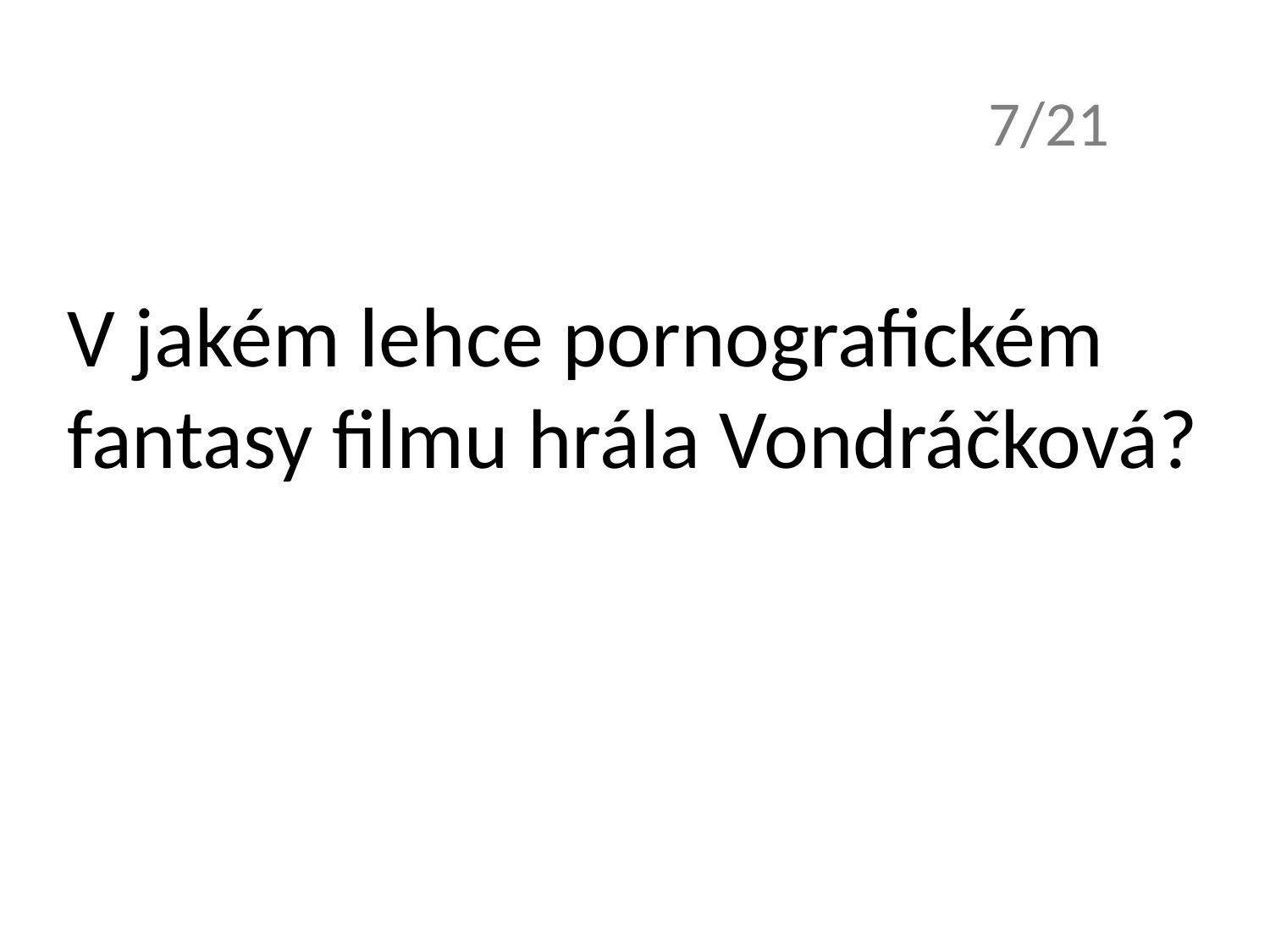

7/21
V jakém lehce pornografickém fantasy filmu hrála Vondráčková?